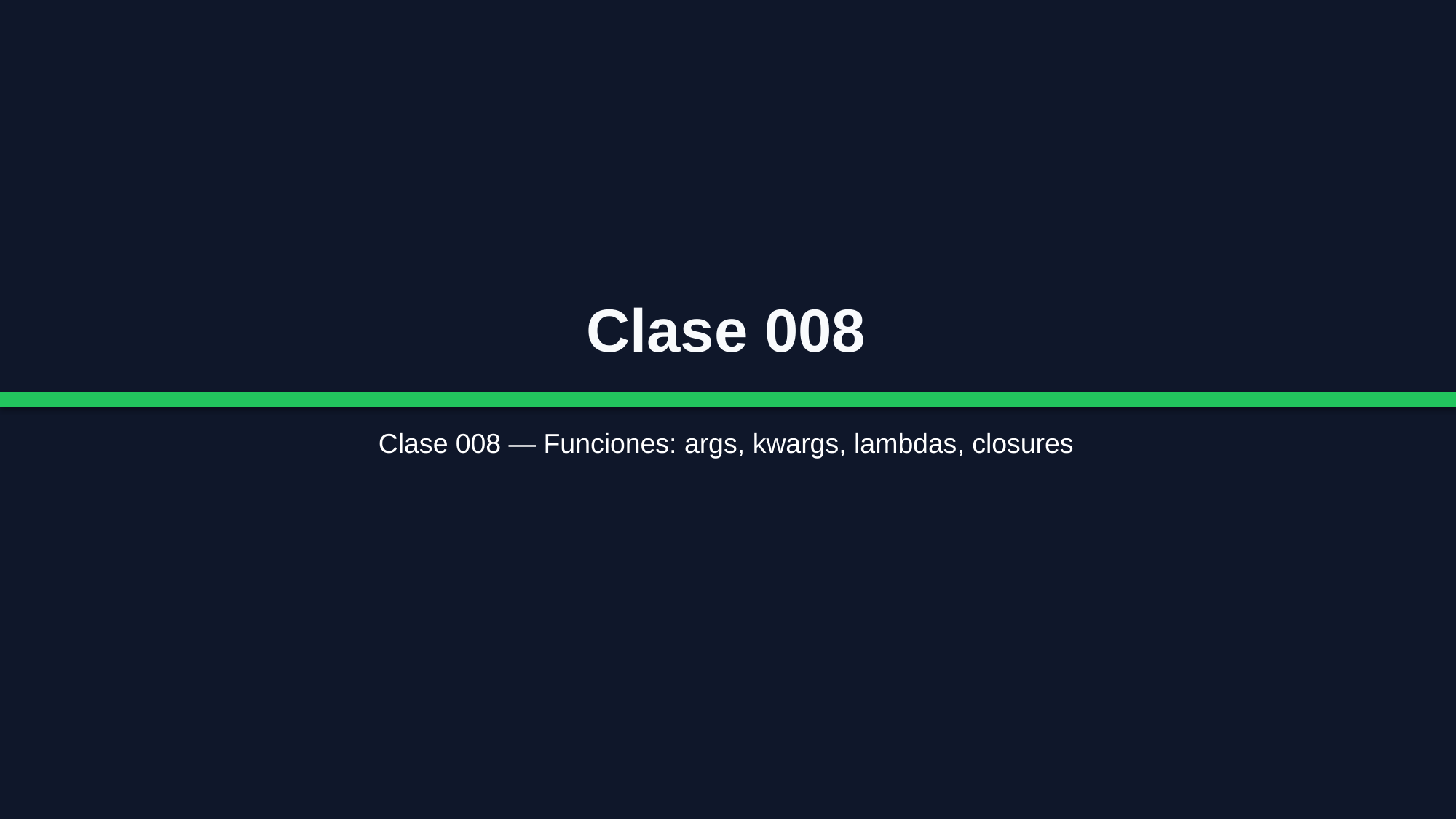

Clase 008

Clase 008 — Funciones: args, kwargs, lambdas, closures